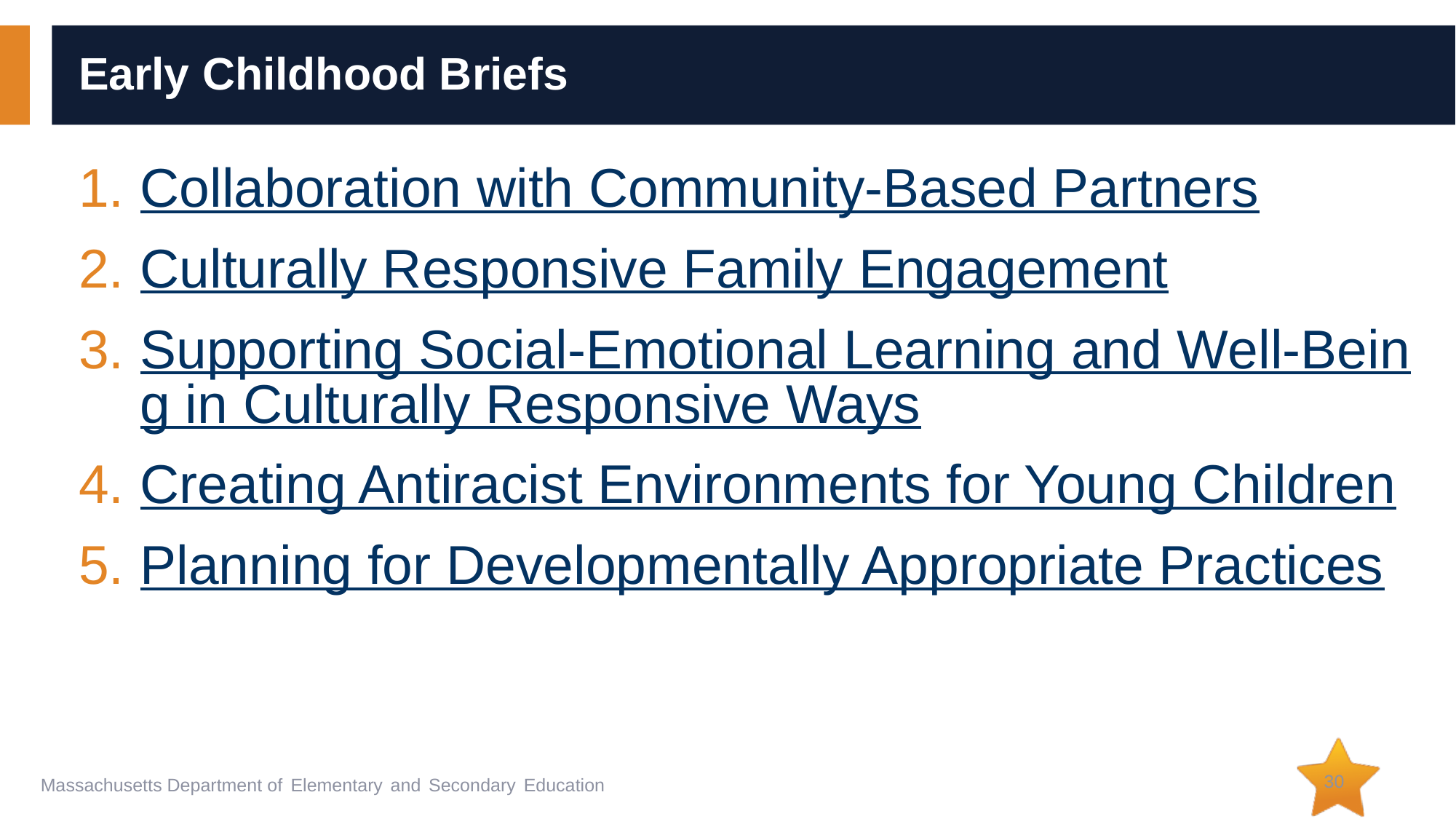

# Early Childhood Briefs
Collaboration with Community-Based Partners
Culturally Responsive Family Engagement
Supporting Social-Emotional Learning and Well-Being in Culturally Responsive Ways
Creating Antiracist Environments for Young Children
Planning for Developmentally Appropriate Practices

30